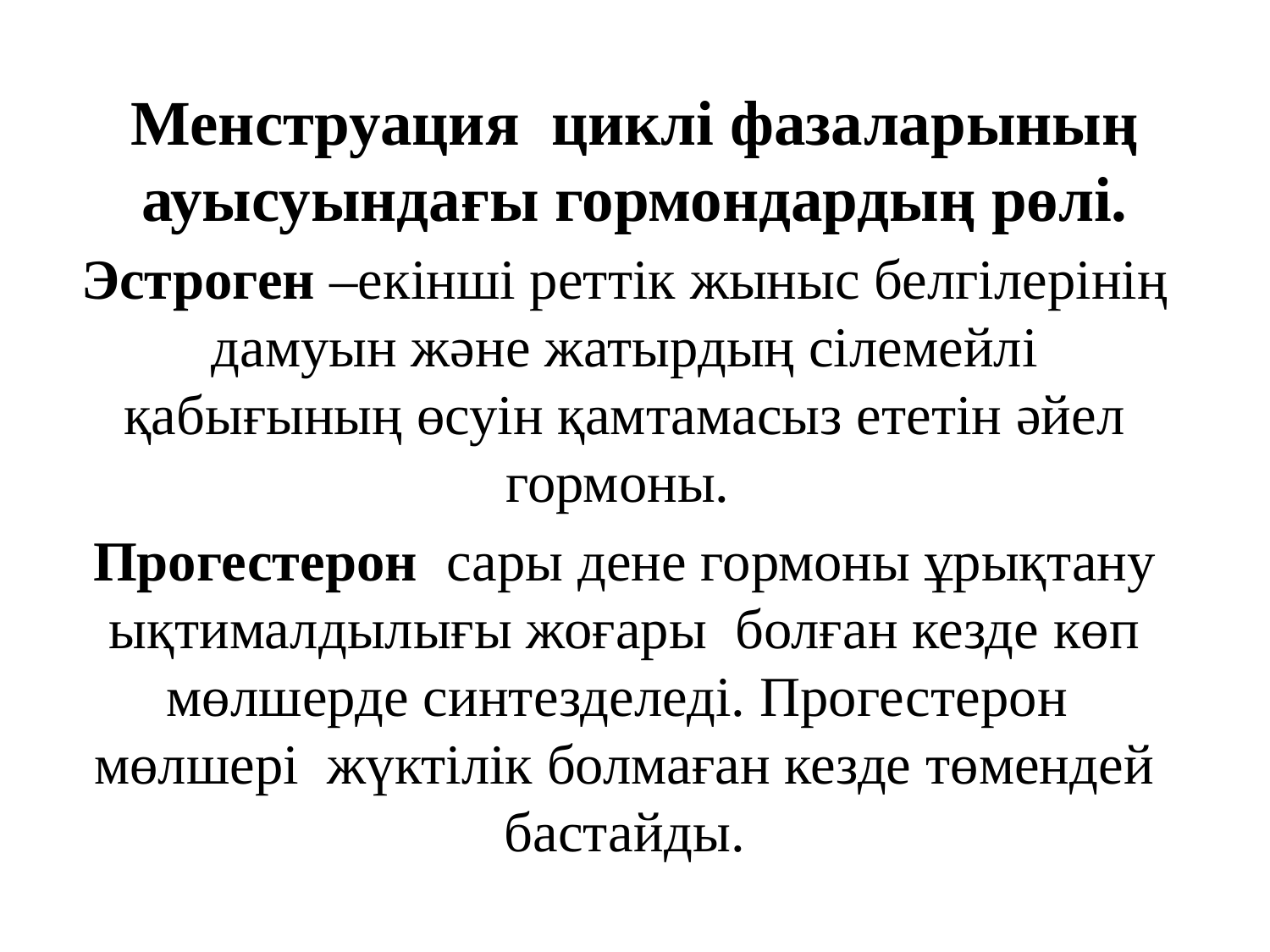

# Менструация  циклі фазаларының ауысуындағы гормондардың рөлі.
Эстроген –екінші реттік жыныс белгілерінің дамуын және жатырдың сілемейлі қабығының өсуін қамтамасыз ететін әйел гормоны.
Прогестерон  сары дене гормоны ұрықтану ықтималдылығы жоғары  болған кезде көп мөлшерде синтезделеді. Прогестерон  мөлшері  жүктілік болмаған кезде төмендей бастайды.